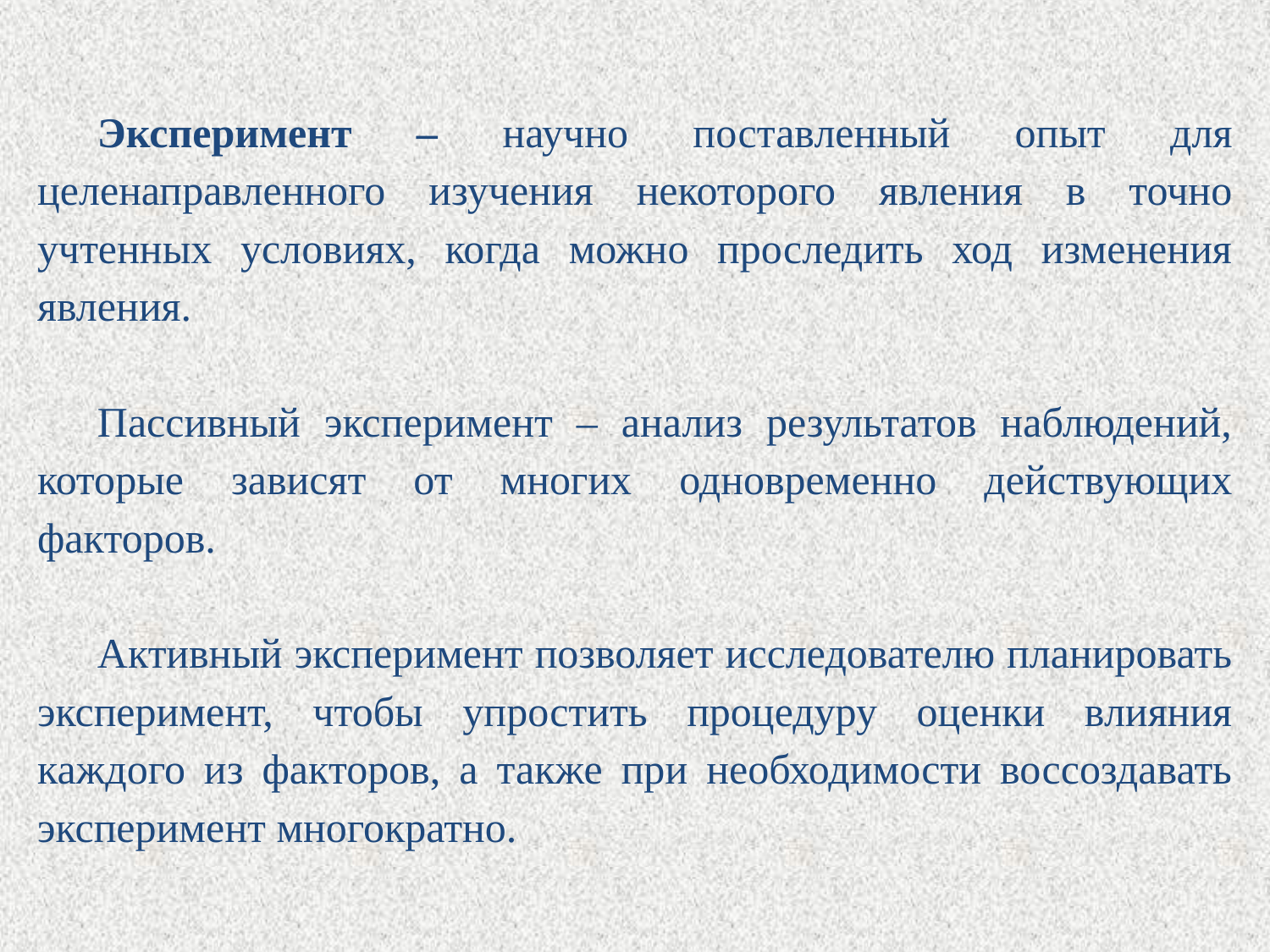

Эксперимент – научно поставленный опыт для целенаправленного изучения некоторого явления в точно учтенных условиях, когда можно проследить ход изменения явления.

Пассивный эксперимент – анализ результатов наблюдений, которые зависят от многих одновременно действующих факторов.

Активный эксперимент позволяет исследователю планировать эксперимент, чтобы упростить процедуру оценки влияния каждого из факторов, а также при необходимости воссоздавать эксперимент многократно.